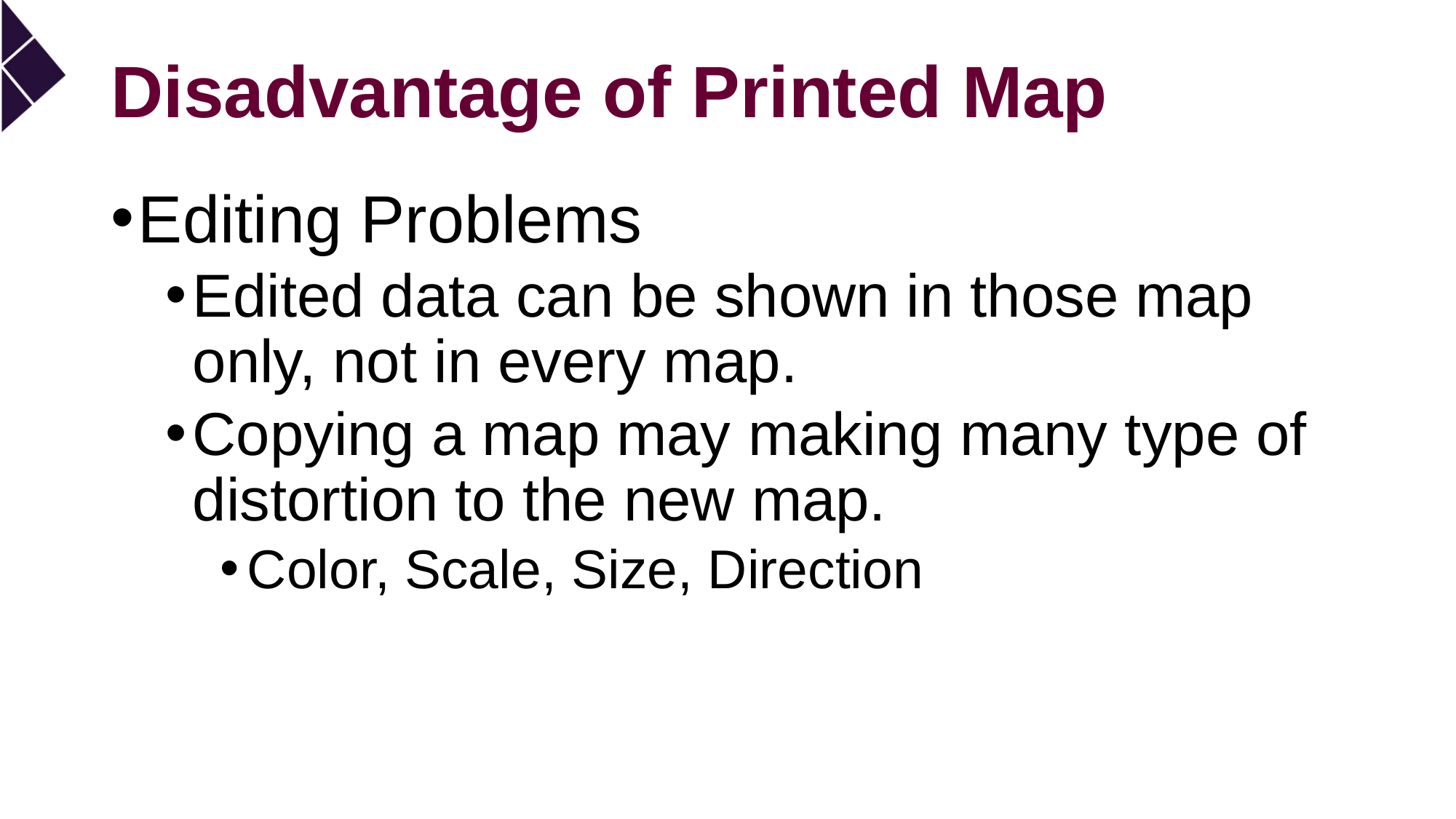

# Disadvantage of Printed Map
Editing Problems
Edited data can be shown in those map only, not in every map.
Copying a map may making many type of distortion to the new map.
Color, Scale, Size, Direction